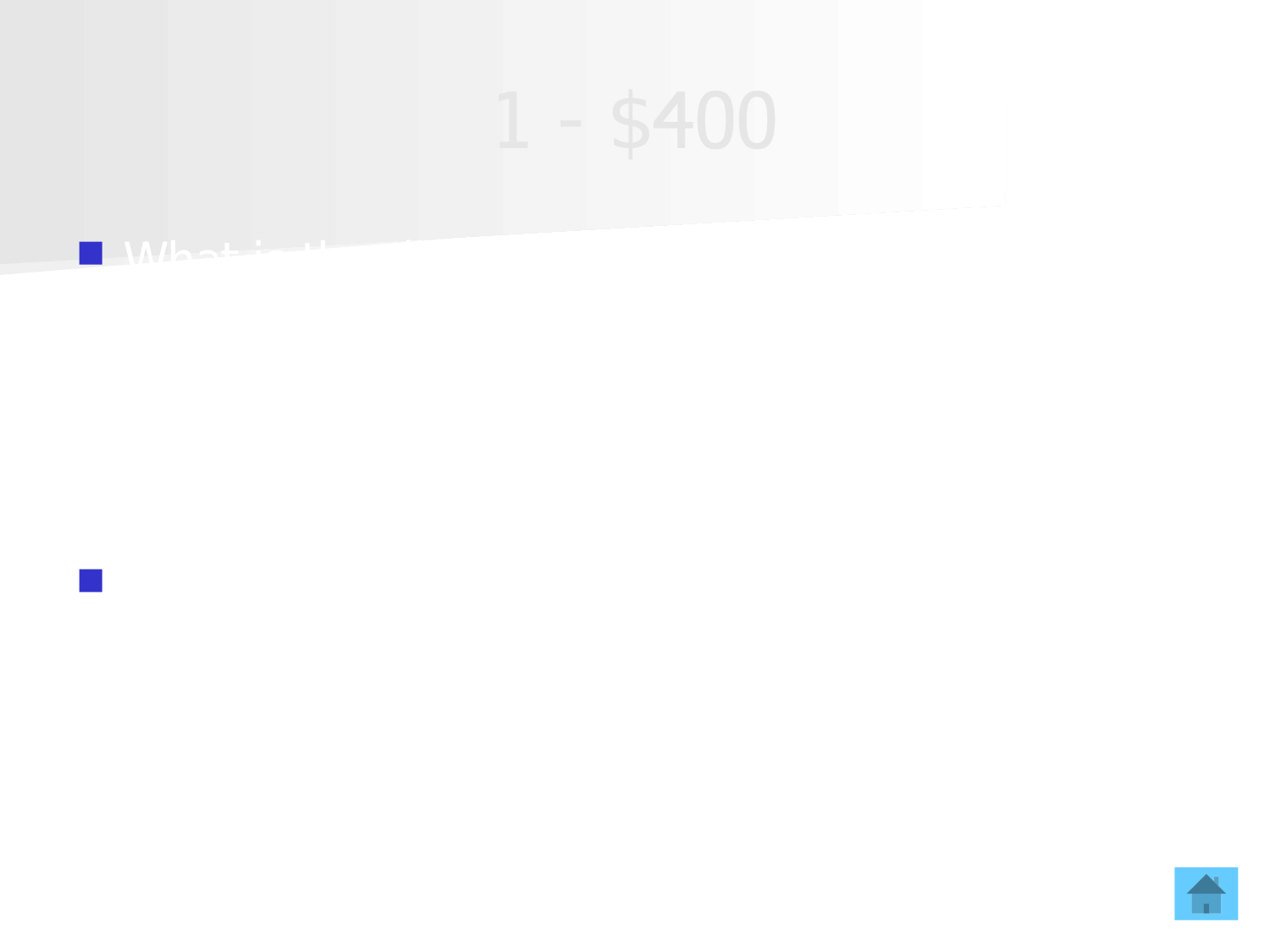

# 1 - $400
What is the difference between independent and dependent variables?
Independent: “the cause” the factor being tested; Dependent: “what is being measured”